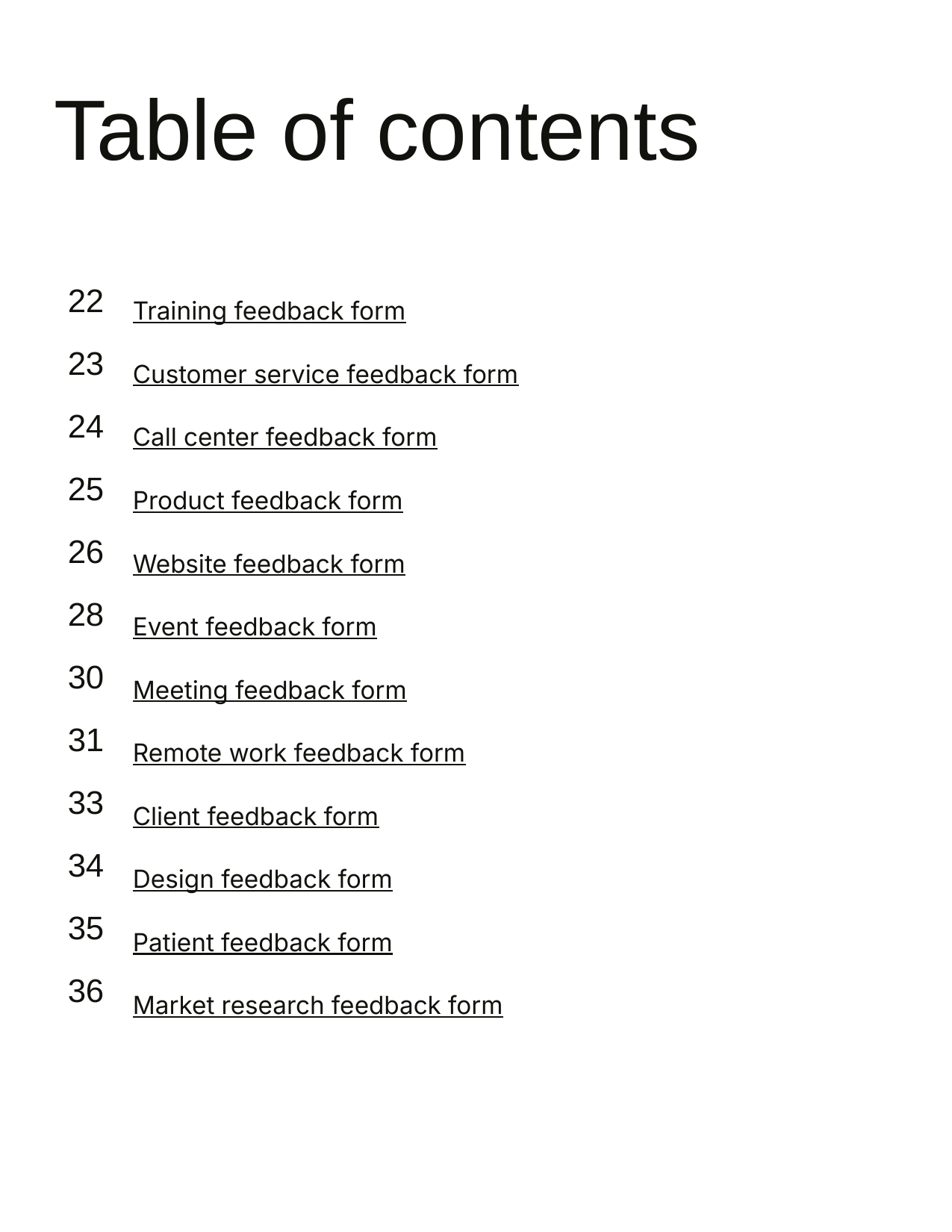

Table of contents
22
23
24
25
26
28
30
31
33
34
35
36
Training feedback form
Customer service feedback form
Call center feedback form
Product feedback form
Website feedback form
Event feedback form
Meeting feedback form
Remote work feedback form
Client feedback form
Design feedback form
Patient feedback form
Market research feedback form